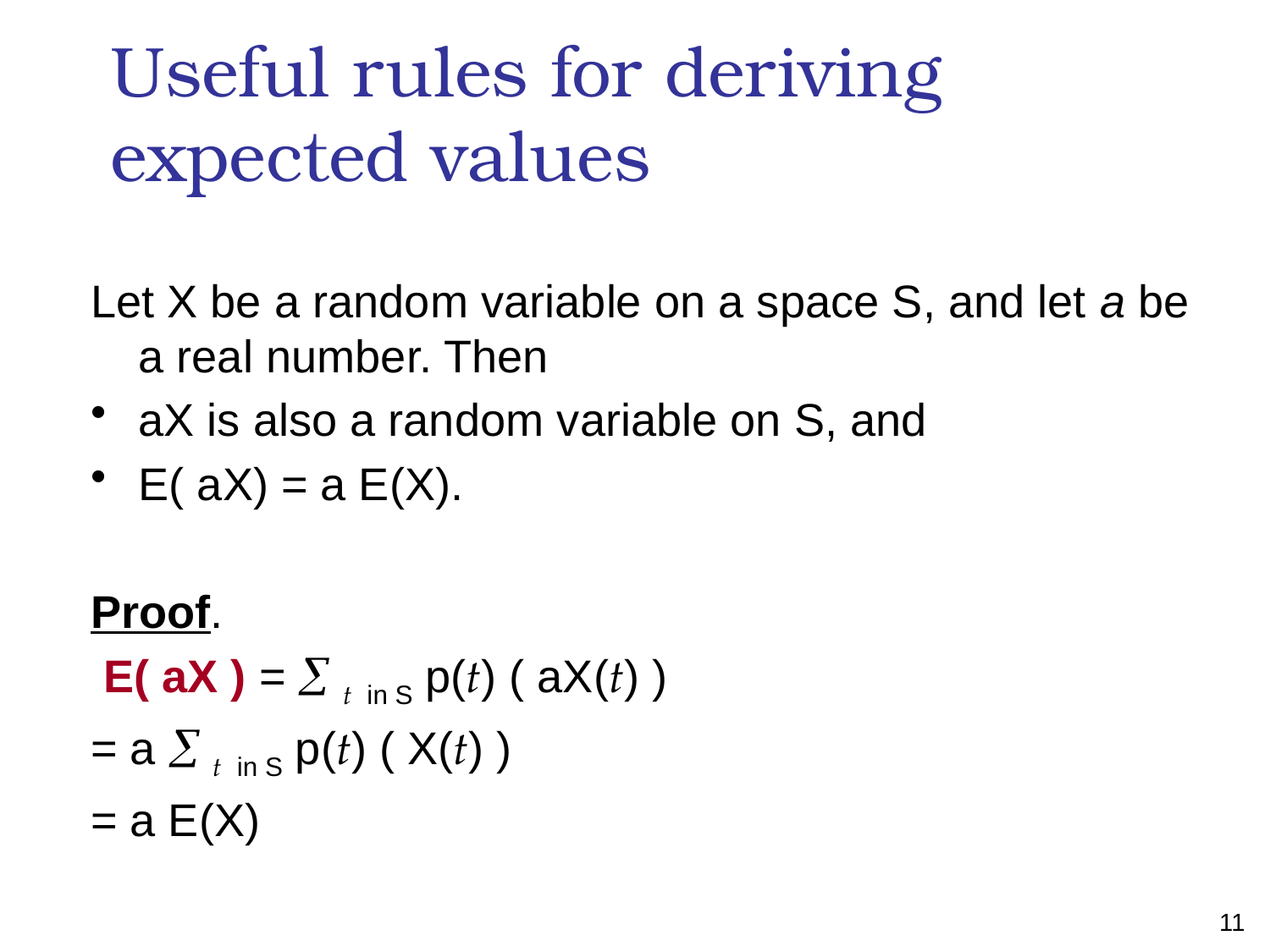

# Useful rules for deriving expected values

Let X be a random variable on a space S, and let a be a real number. Then
aX is also a random variable on S, and
E( aX) = a E(X).

Proof.
 E( aX ) = ∑ t  in S p(t) ( aX(t) )
= a ∑ t  in S p(t) ( X(t) )
= a E(X)